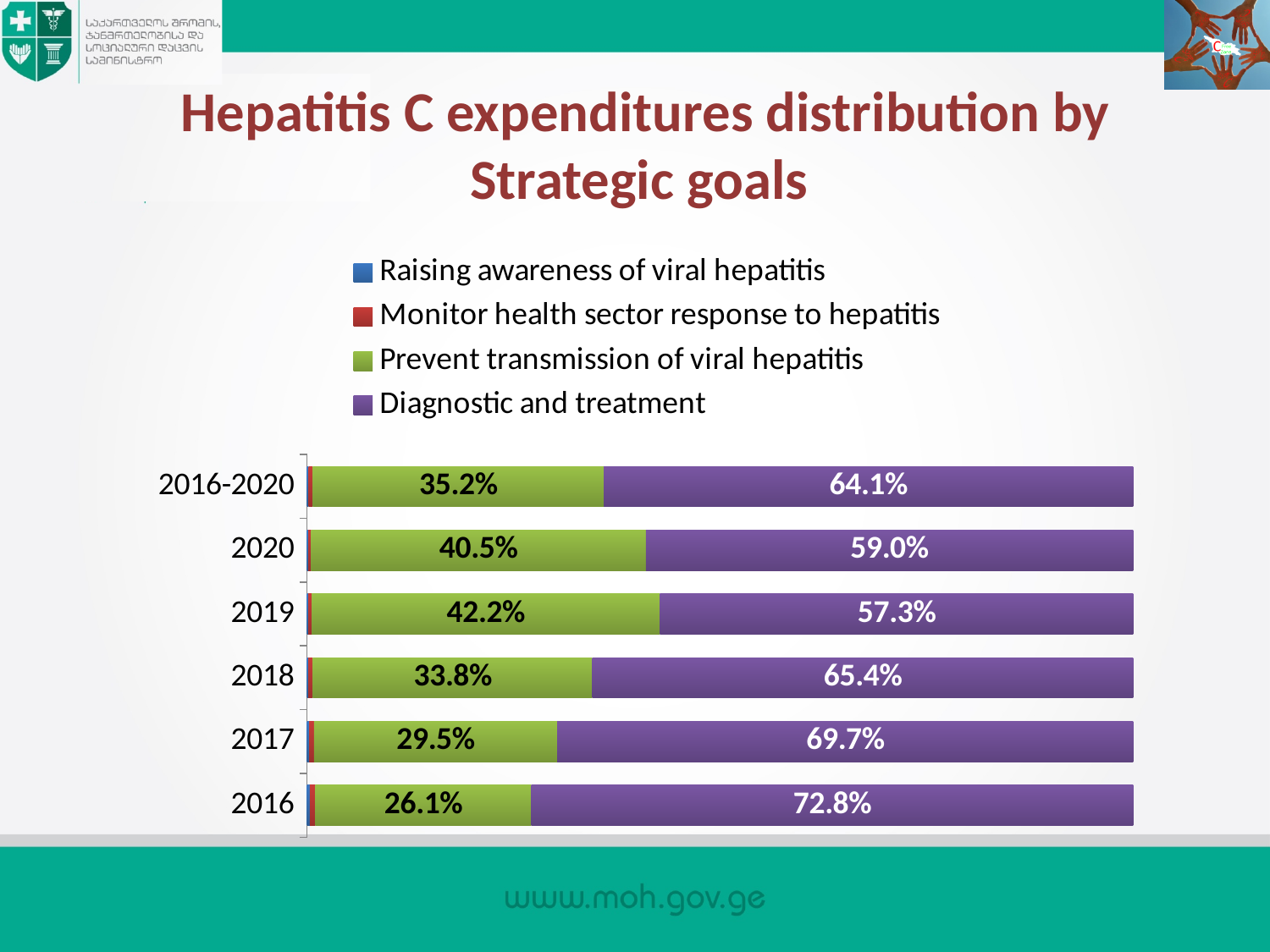

# Hepatitis C expenditures distribution by Strategic goals

### Chart

| Category | Raising awareness of viral hepatitis | Monitor health sector response to hepatitis | Prevent transmission of viral hepatitis | Diagnostic and treatment  |
|---|---|---|---|---|
| 2016 | 0.0035300460466732436 | 0.0067953386398459945 | 0.26138433342797274 | 0.728290281885508 |
| 2017 | 0.0027661860832132717 | 0.005726554765645488 | 0.29454065467801344 | 0.6969666044731277 |
| 2018 | 0.001727836781297822 | 0.00533747599767248 | 0.33847595485592596 | 0.6544587323651037 |
| 2019 | 0.0015148332452207386 | 0.0041695410115976765 | 0.42161686287699984 | 0.5726987628661817 |
| 2020 | 0.0015592759023311817 | 0.003597141438051142 | 0.40504175394274716 | 0.5898018287168704 |
| 2016-2020 | 0.002118591144893167 | 0.0049811045224230875 | 0.3521485418986692 | 0.6407517624340144 |